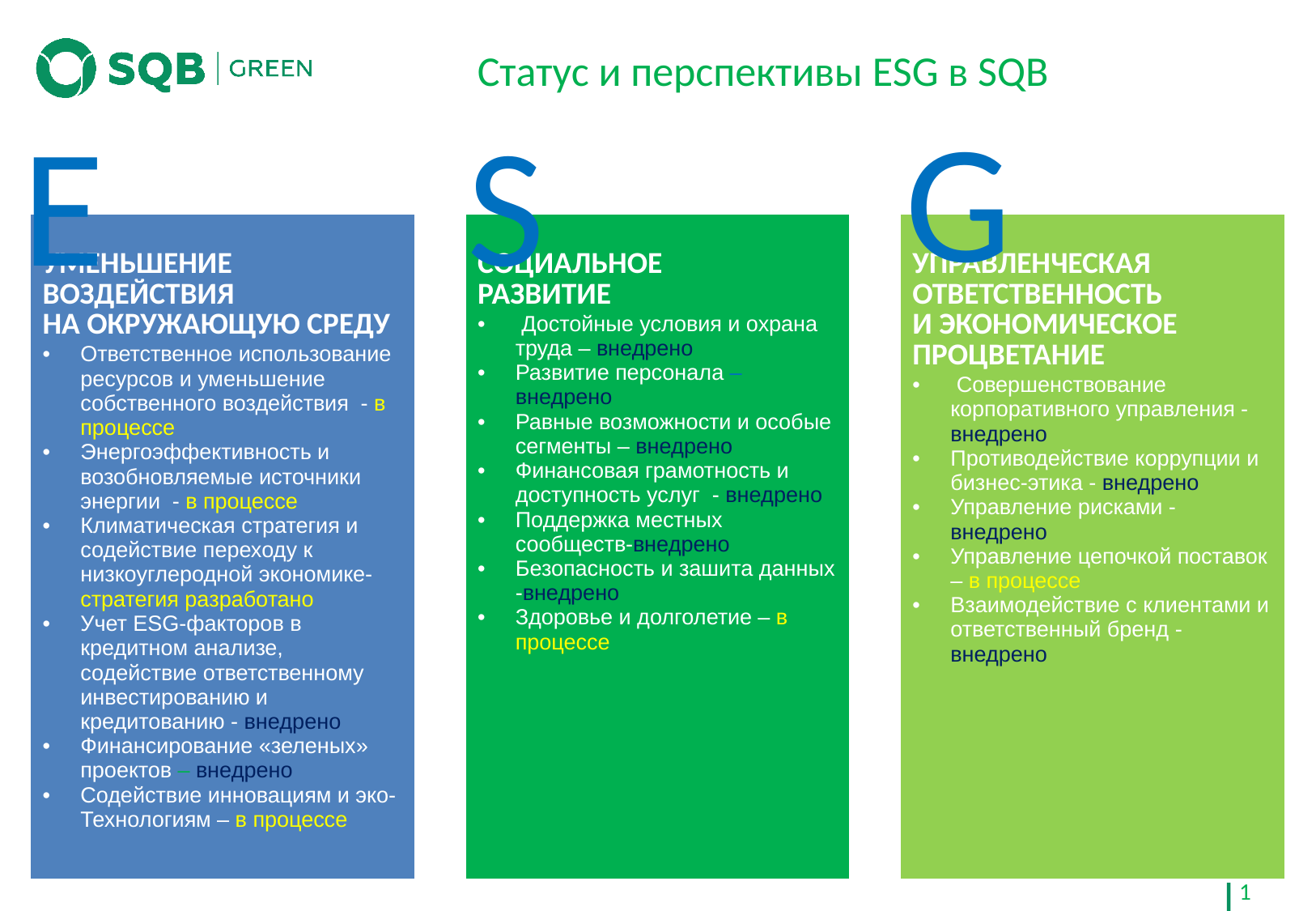

Статус и перспективы ESG в SQB
G
Е
S
| УМЕНЬШЕНИЕ ВОЗДЕЙСТВИЯ НА ОКРУЖАЮЩУЮ СРЕДУ Ответственное использование ресурсов и уменьшение собственного воздействия - в процессе Энергоэффективность и возобновляемые источники энергии - в процессе Климатическая стратегия и содействие переходу к низкоуглеродной экономике- стратегия разработано Учет ESG-факторов в кредитном анализе, содействие ответственному инвестированию и кредитованию - внедрено Финансирование «зеленых» проектов – внедрено Содействие инновациям и эко-Технологиям – в процессе |
| --- |
| СОЦИАЛЬНОЕ РАЗВИТИЕ Достойные условия и охрана труда – внедрено Развитие персонала – внедрено Равные возможности и особые сегменты – внедрено Финансовая грамотность и доступность услуг - внедрено Поддержка местных сообществ-внедрено Безопасность и зашита данных -внедрено Здоровье и долголетие – в процессе |
| --- |
| УПРАВЛЕНЧЕСКАЯ ОТВЕТСТВЕННОСТЬ И ЭКОНОМИЧЕСКОЕ ПРОЦВЕТАНИЕ Совершенствование корпоративного управления - внедрено Противодействие коррупции и бизнес-этика - внедрено Управление рисками - внедрено Управление цепочкой поставок – в процессе Взаимодействие с клиентами и ответственный бренд - внедрено |
| --- |
1